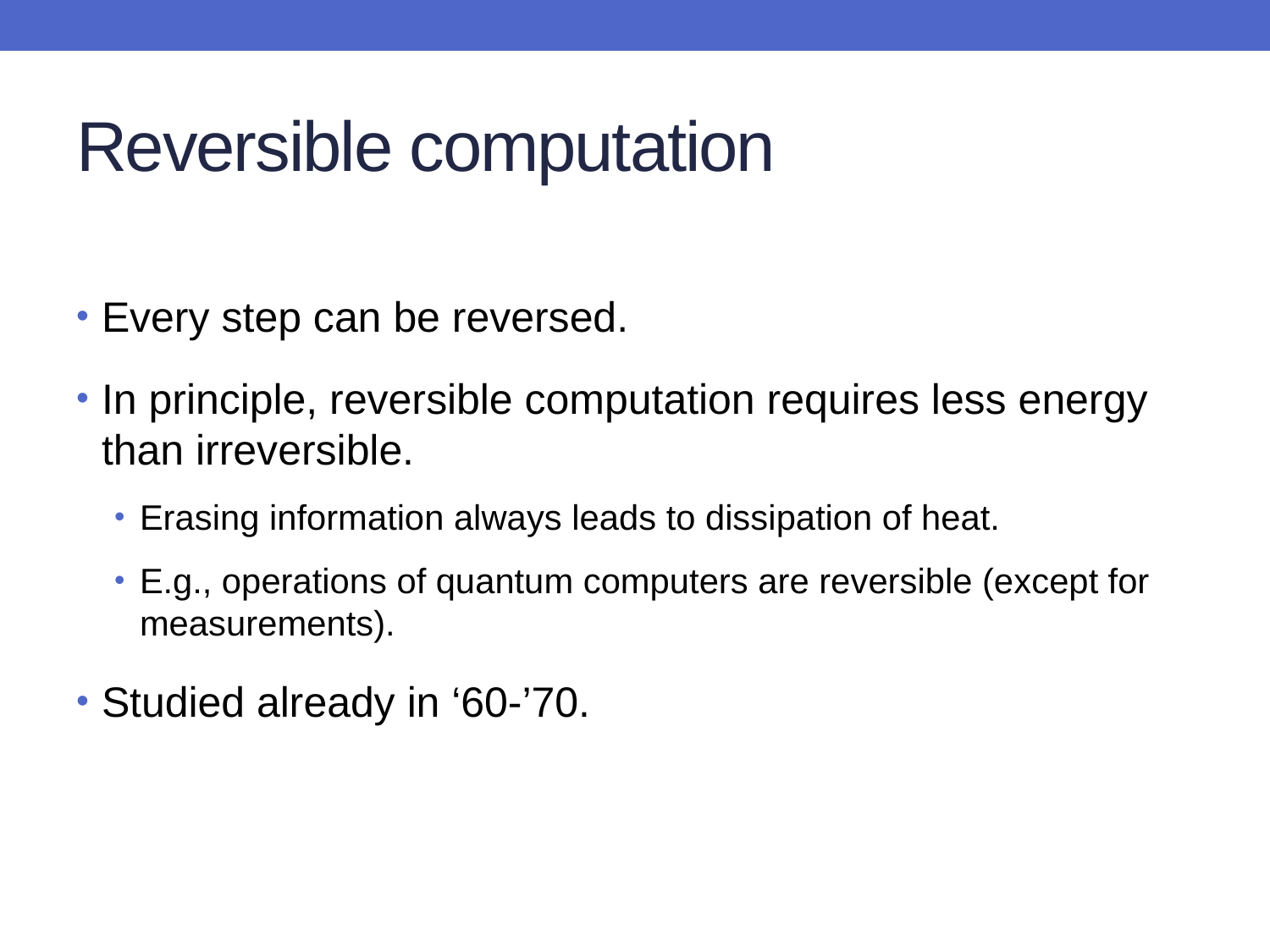

# Reversible computation

Every step can be reversed.
In principle, reversible computation requires less energy than irreversible.
Erasing information always leads to dissipation of heat.
E.g., operations of quantum computers are reversible (except for measurements).
Studied already in ‘60-’70.